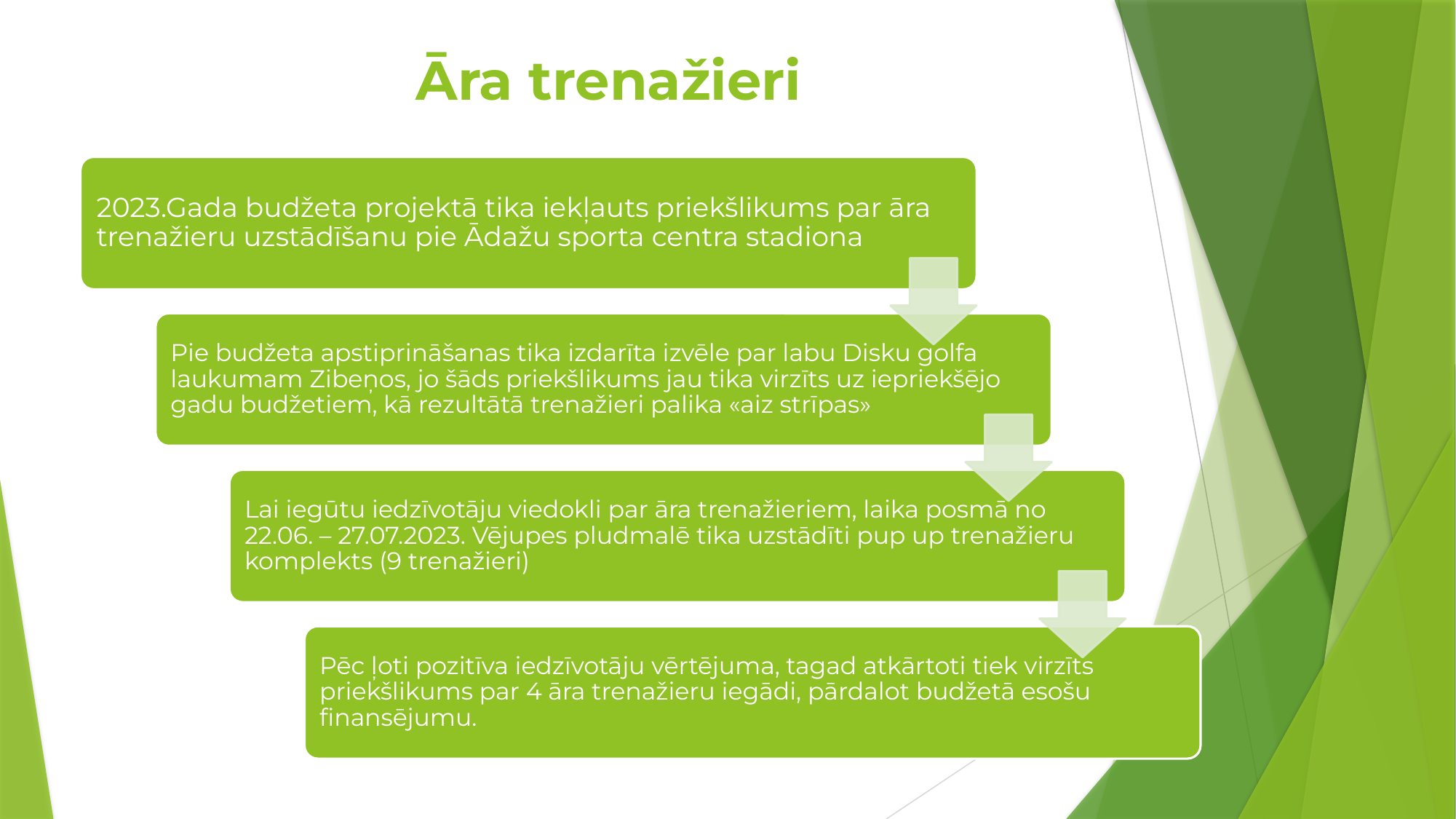

# Āra trenažieri
2023.Gada budžeta projektā tika iekļauts priekšlikums par āra trenažieru uzstādīšanu pie Ādažu sporta centra stadiona
Pie budžeta apstiprināšanas tika izdarīta izvēle par labu Disku golfa laukumam Zibeņos, jo šāds priekšlikums jau tika virzīts uz iepriekšējo gadu budžetiem, kā rezultātā trenažieri palika «aiz strīpas»
Lai iegūtu iedzīvotāju viedokli par āra trenažieriem, laika posmā no 22.06. – 27.07.2023. Vējupes pludmalē tika uzstādīti pup up trenažieru komplekts (9 trenažieri)
Pēc ļoti pozitīva iedzīvotāju vērtējuma, tagad atkārtoti tiek virzīts priekšlikums par 4 āra trenažieru iegādi, pārdalot budžetā esošu finansējumu.